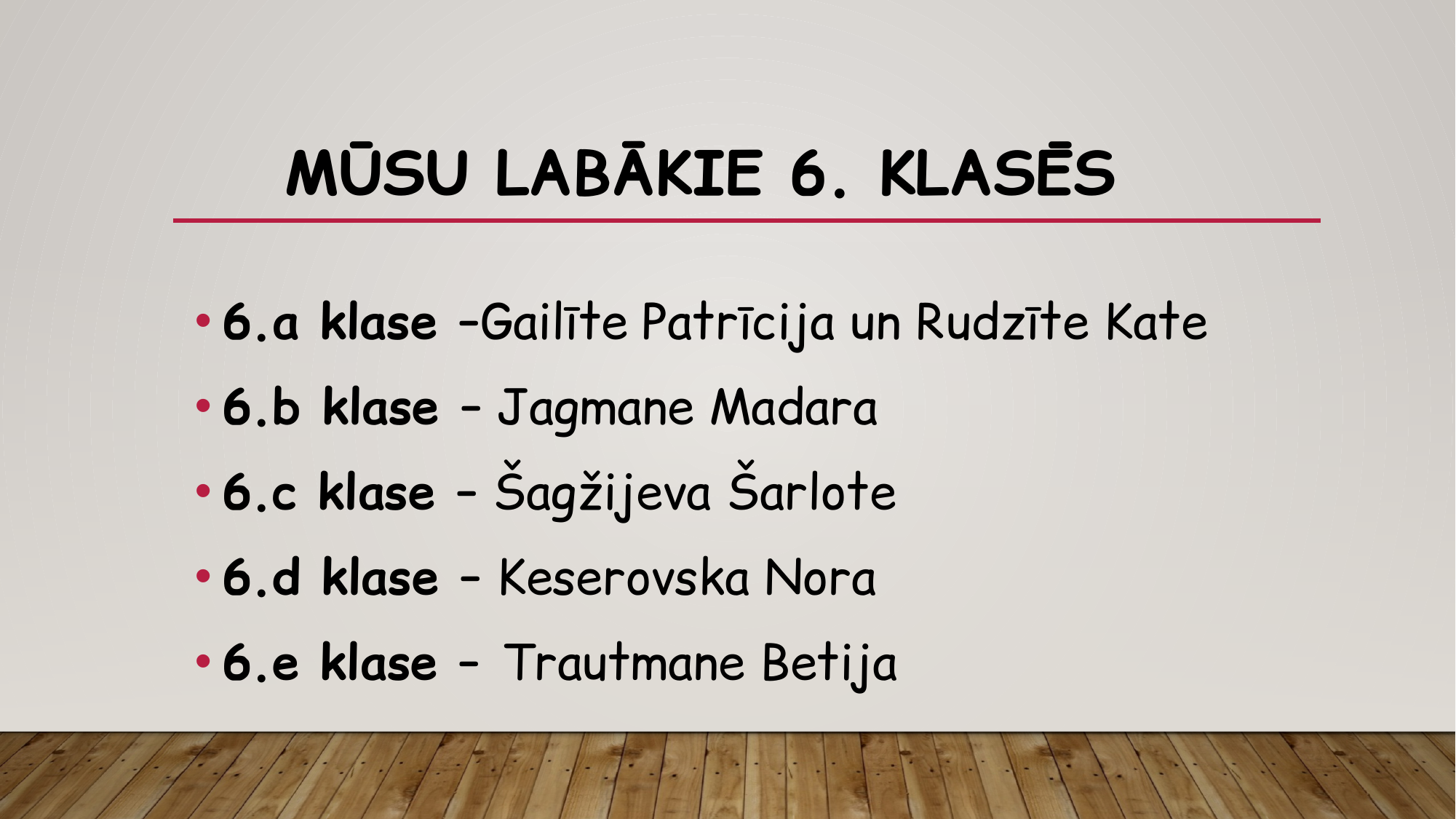

# Mūsu labākie 6. klasēs
6.a klase –Gailīte Patrīcija un Rudzīte Kate
6.b klase – Jagmane Madara
6.c klase – Šagžijeva Šarlote
6.d klase – Keserovska Nora
6.e klase – Trautmane Betija